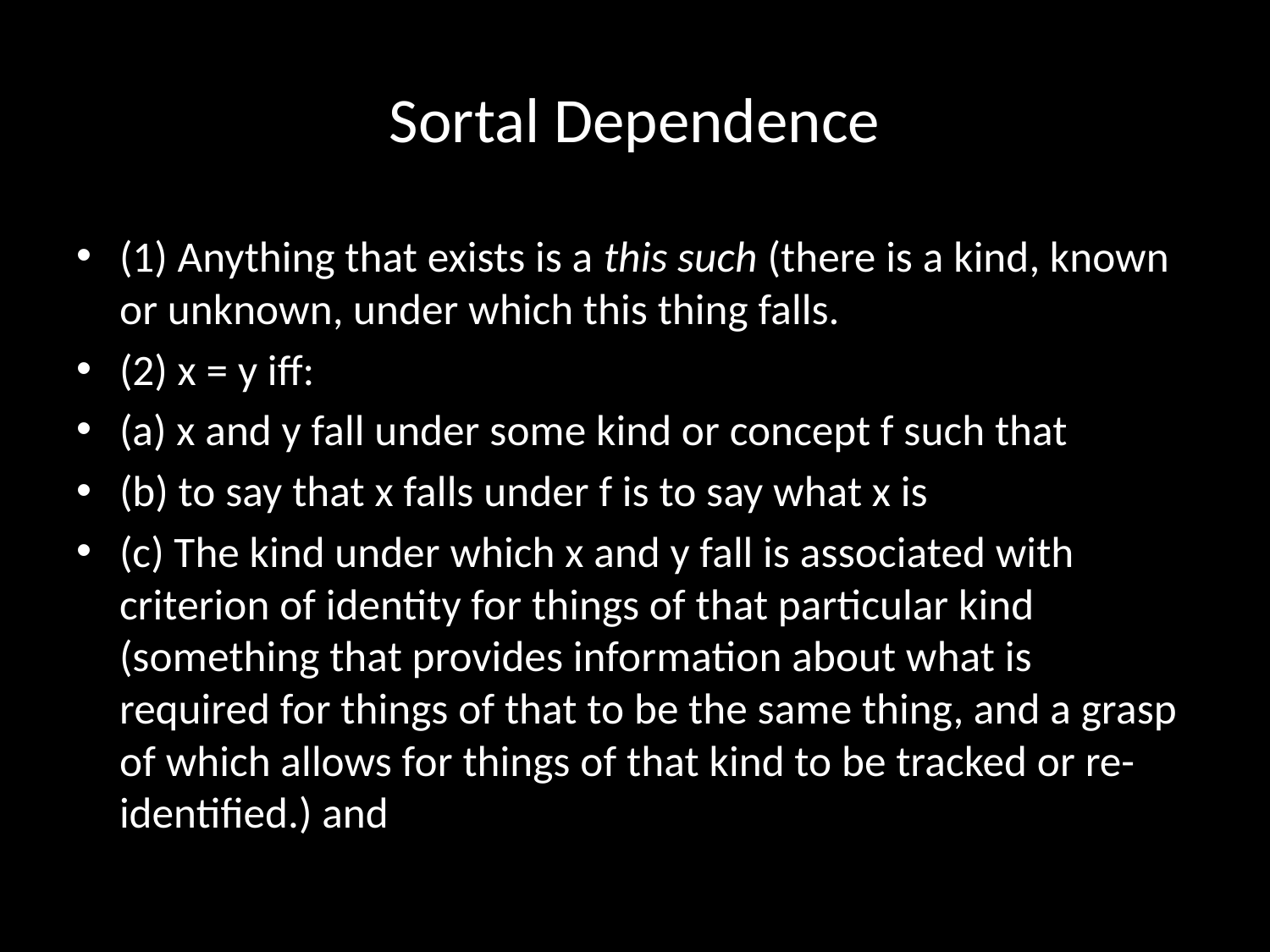

# Sortal Dependence
(1) Anything that exists is a this such (there is a kind, known or unknown, under which this thing falls.
(2) x = y iff:
(a) x and y fall under some kind or concept f such that
(b) to say that x falls under f is to say what x is
(c) The kind under which x and y fall is associated with criterion of identity for things of that particular kind (something that provides information about what is required for things of that to be the same thing, and a grasp of which allows for things of that kind to be tracked or re-identified.) and